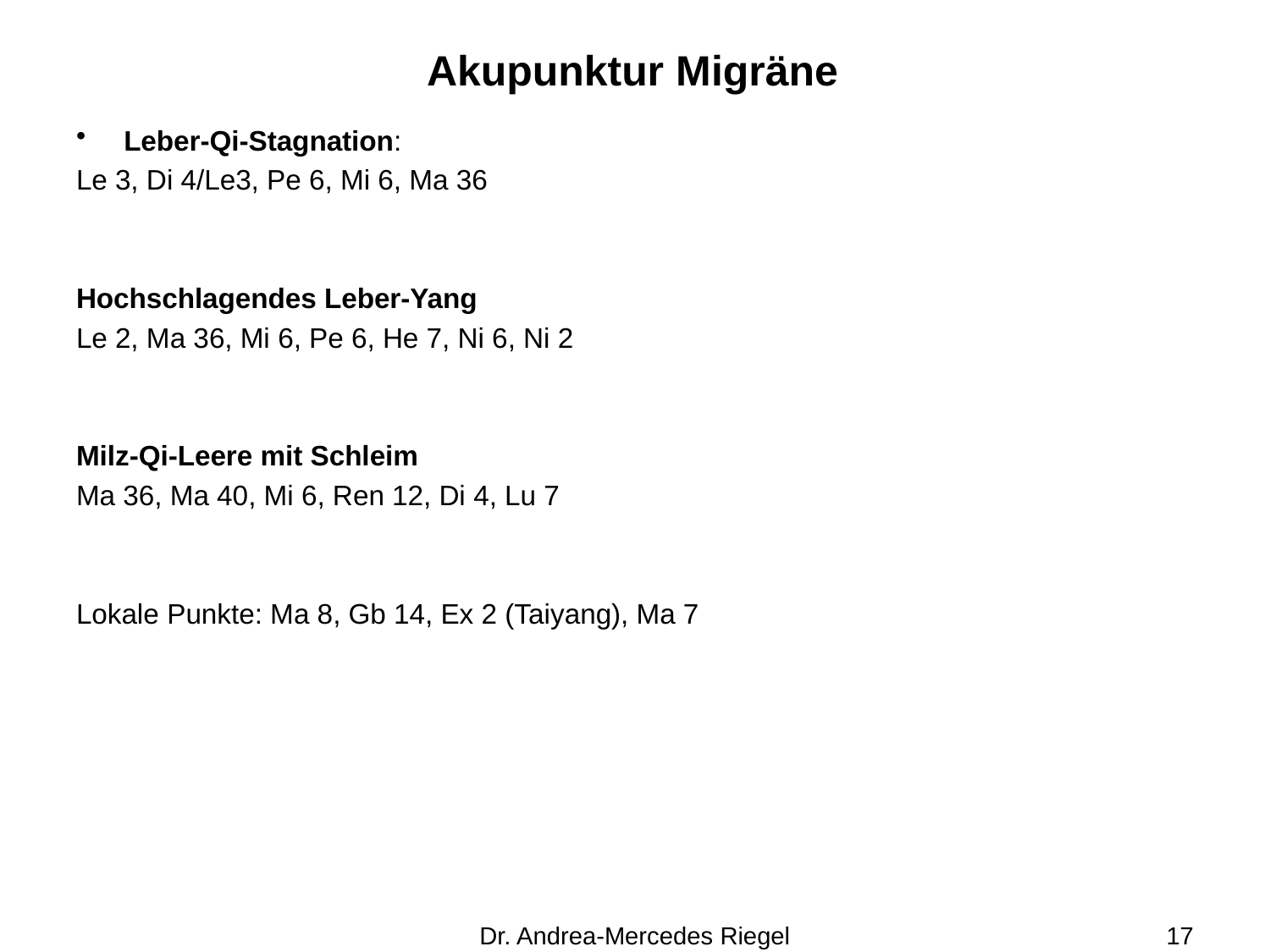

# Akupunktur Migräne
Leber-Qi-Stagnation:
Le 3, Di 4/Le3, Pe 6, Mi 6, Ma 36

Hochschlagendes Leber-Yang
Le 2, Ma 36, Mi 6, Pe 6, He 7, Ni 6, Ni 2

Milz-Qi-Leere mit Schleim
Ma 36, Ma 40, Mi 6, Ren 12, Di 4, Lu 7

Lokale Punkte: Ma 8, Gb 14, Ex 2 (Taiyang), Ma 7
Dr. Andrea-Mercedes Riegel
17